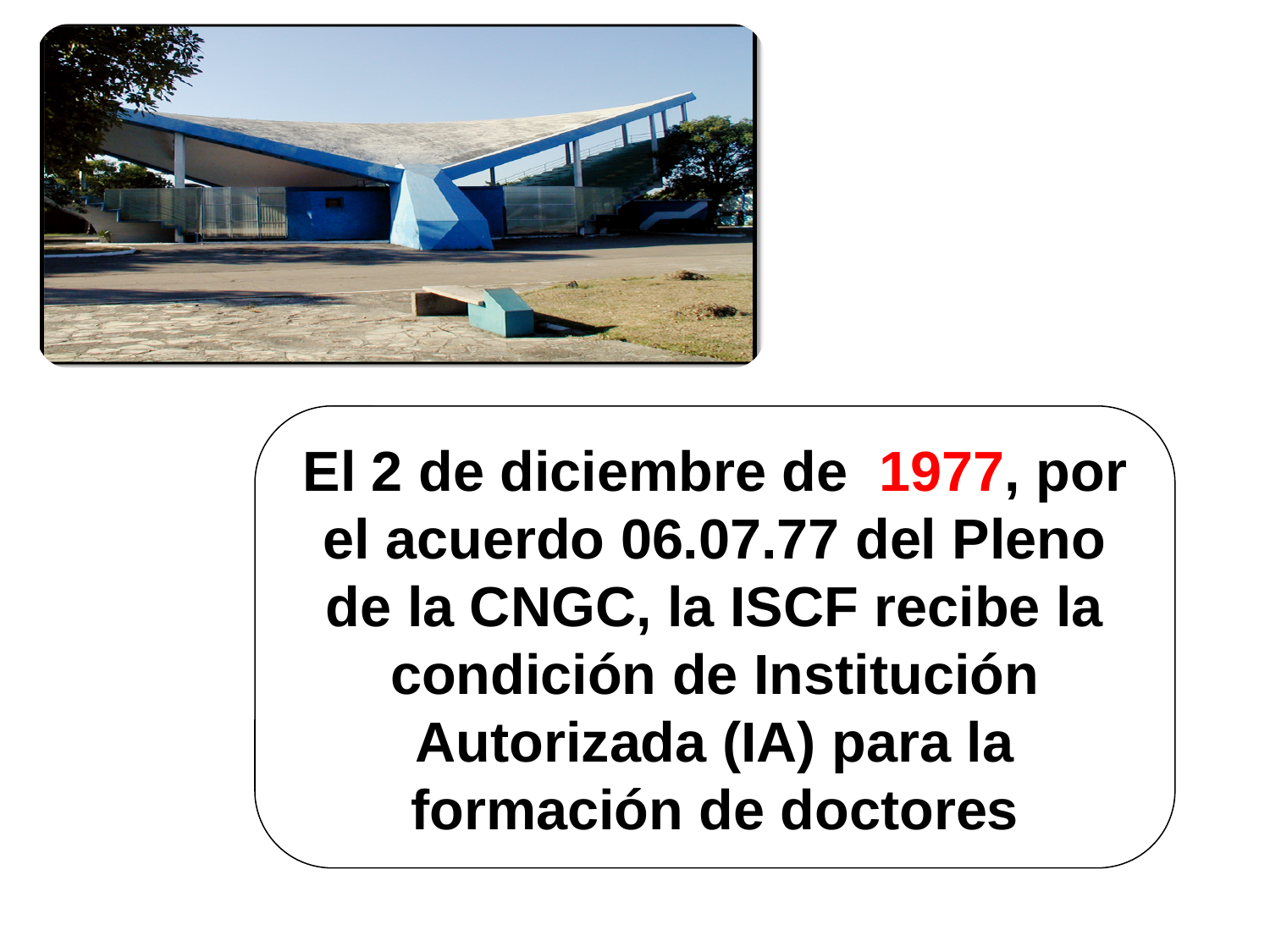

El 2 de diciembre de  1977, por el acuerdo 06.07.77 del Pleno de la CNGC, la ISCF recibe la condición de Institución Autorizada (IA) para la formación de doctores